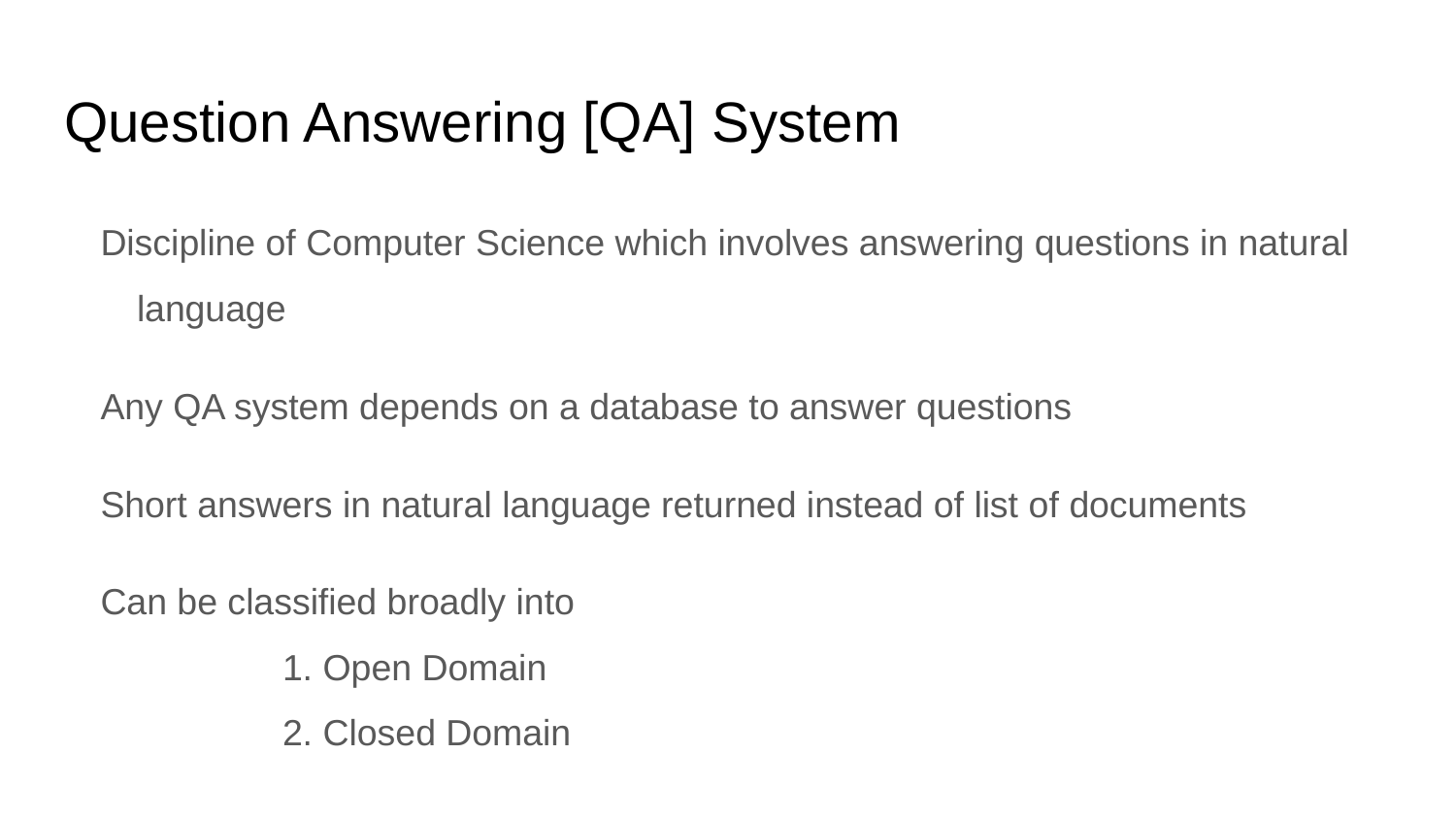

# Question Answering [QA] System
Discipline of Computer Science which involves answering questions in natural language
Any QA system depends on a database to answer questions
Short answers in natural language returned instead of list of documents
Can be classified broadly into
	1. Open Domain
	2. Closed Domain